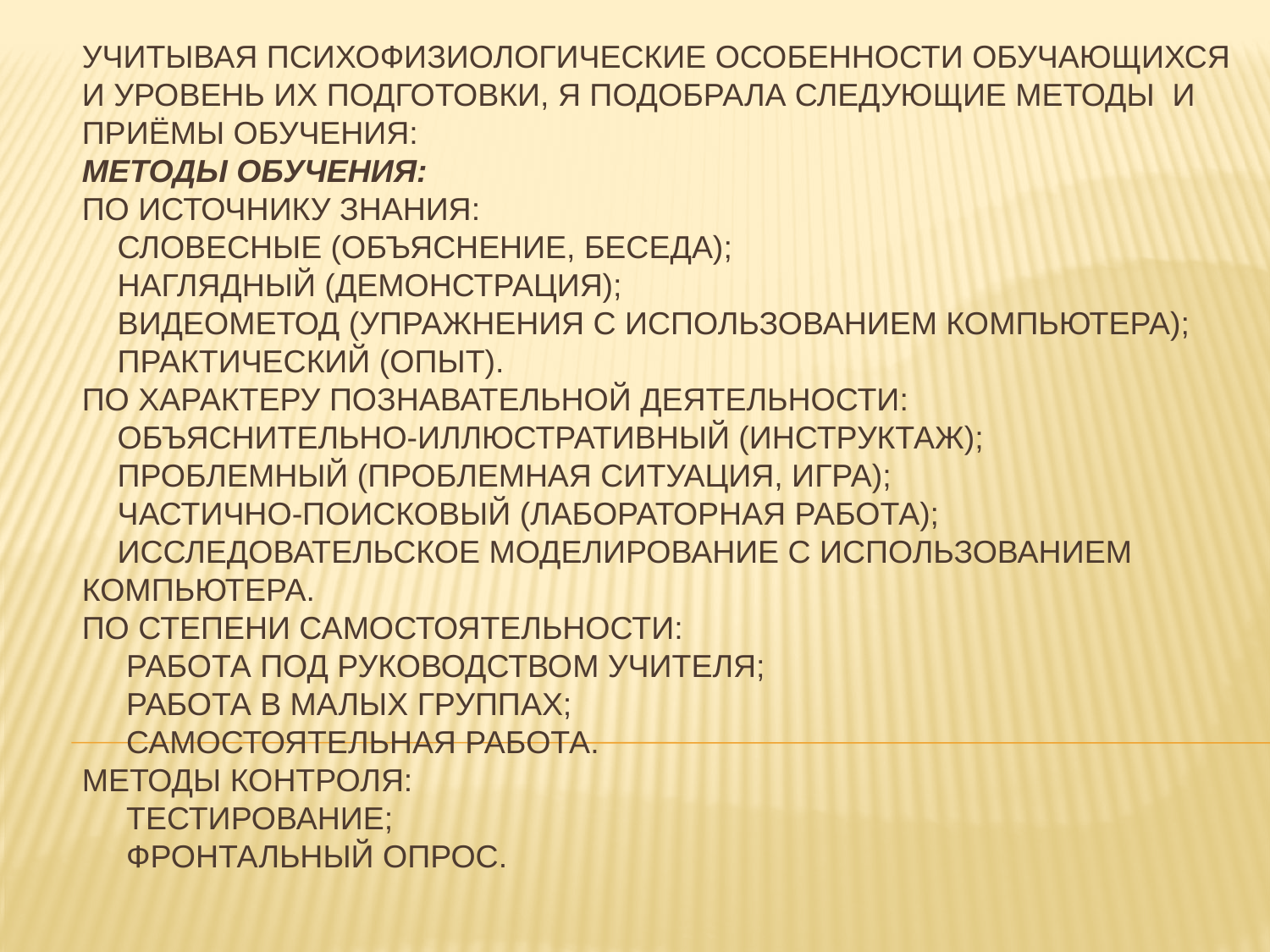

# Учитывая психофизиологические особенности обучающихся и уровень их подготовки, я подобрала следующие методы  и приёмы обучения: Методы обучения: По источнику знания: словесные (объяснение, беседа); наглядный (демонстрация); видеометод (упражнения с использованием компьютера); практический (опыт). По характеру познавательной деятельности: объяснительно-иллюстративный (инструктаж); проблемный (проблемная ситуация, игра); частично-поисковый (лабораторная работа); исследовательское моделирование с использованием компьютера. По степени самостоятельности: работа под руководством учителя; работа в малых группах; самостоятельная работа. Методы контроля: тестирование; фронтальный опрос.